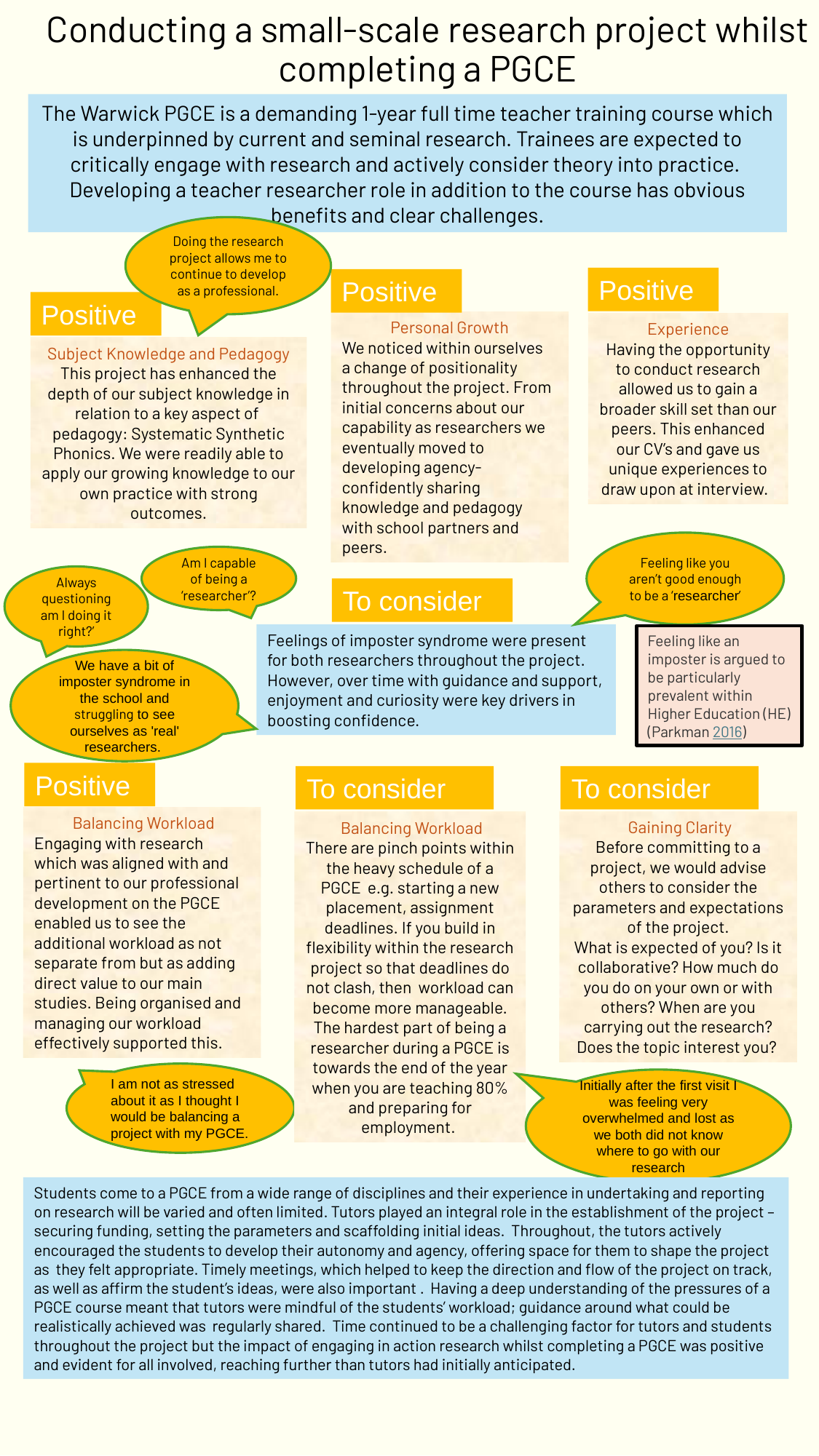

# Conducting a small-scale research project whilst completing a PGCE
The Warwick PGCE is a demanding 1-year full time teacher training course which is underpinned by current and seminal research. Trainees are expected to critically engage with research and actively consider theory into practice.
Developing a teacher researcher role in addition to the course has obvious benefits and clear challenges.
Doing the research project allows me to continue to develop as a professional.
Positive
Experience
Having the opportunity to conduct research allowed us to gain a broader skill set than our peers. This enhanced our CV’s and gave us unique experiences to draw upon at interview.
Positive
Personal Growth
We noticed within ourselves  a change of positionality throughout the project. From initial concerns about our capability as researchers we eventually moved to  developing agency- confidently sharing knowledge and pedagogy  with school partners and peers.
Positive
Subject Knowledge and Pedagogy
This project has enhanced the depth of our subject knowledge in relation to a key aspect of  pedagogy: Systematic Synthetic Phonics. We were readily able to apply our growing knowledge to our own practice with strong outcomes.
Feeling like you aren’t good enough to be a ‘researcher’
Am I capable of being a ‘researcher’?
Always questioning am I doing it right?’
To consider
Feelings of imposter syndrome were present for both researchers throughout the project. However, over time with guidance and support, enjoyment and curiosity were key drivers in boosting confidence.
Feeling like an imposter is argued to be particularly prevalent within Higher Education (HE) (Parkman 2016)
We have a bit of imposter syndrome in the school and struggling to see ourselves as 'real' researchers.
Positive
 Balancing Workload
Engaging with research which was aligned with and pertinent to our professional development on the PGCE enabled us to see the additional workload as not separate from but as adding  direct value to our main studies. Being organised and managing our workload effectively supported this.
To consider
 Balancing Workload
There are pinch points within the heavy schedule of a PGCE  e.g. starting a new placement, assignment deadlines. If you build in flexibility within the research project so that deadlines do not clash, then  workload can become more manageable. The hardest part of being a researcher during a PGCE is towards the end of the year when you are teaching 80% and preparing for employment.
To consider
 Gaining Clarity
Before committing to a project, we would advise others to consider the parameters and expectations of the project.
What is expected of you? Is it collaborative? How much do you do on your own or with others? When are you carrying out the research? Does the topic interest you?
I am not as stressed about it as I thought I would be balancing a project with my PGCE.
Initially after the first visit I was feeling very overwhelmed and lost as we both did not know where to go with our research
Students come to a PGCE from a wide range of disciplines and their experience in undertaking and reporting on research will be varied and often limited. Tutors played an integral role in the establishment of the project – securing funding, setting the parameters and scaffolding initial ideas.  Throughout, the tutors actively encouraged the students to develop their autonomy and agency, offering space for them to shape the project as  they felt appropriate. Timely meetings, which helped to keep the direction and flow of the project on track, as well as affirm the student’s ideas, were also important .  Having a deep understanding of the pressures of a PGCE course meant that tutors were mindful of the students’ workload; guidance around what could be realistically achieved was  regularly shared.  Time continued to be a challenging factor for tutors and students throughout the project but the impact of engaging in action research whilst completing a PGCE was positive and evident for all involved, reaching further than tutors had initially anticipated.